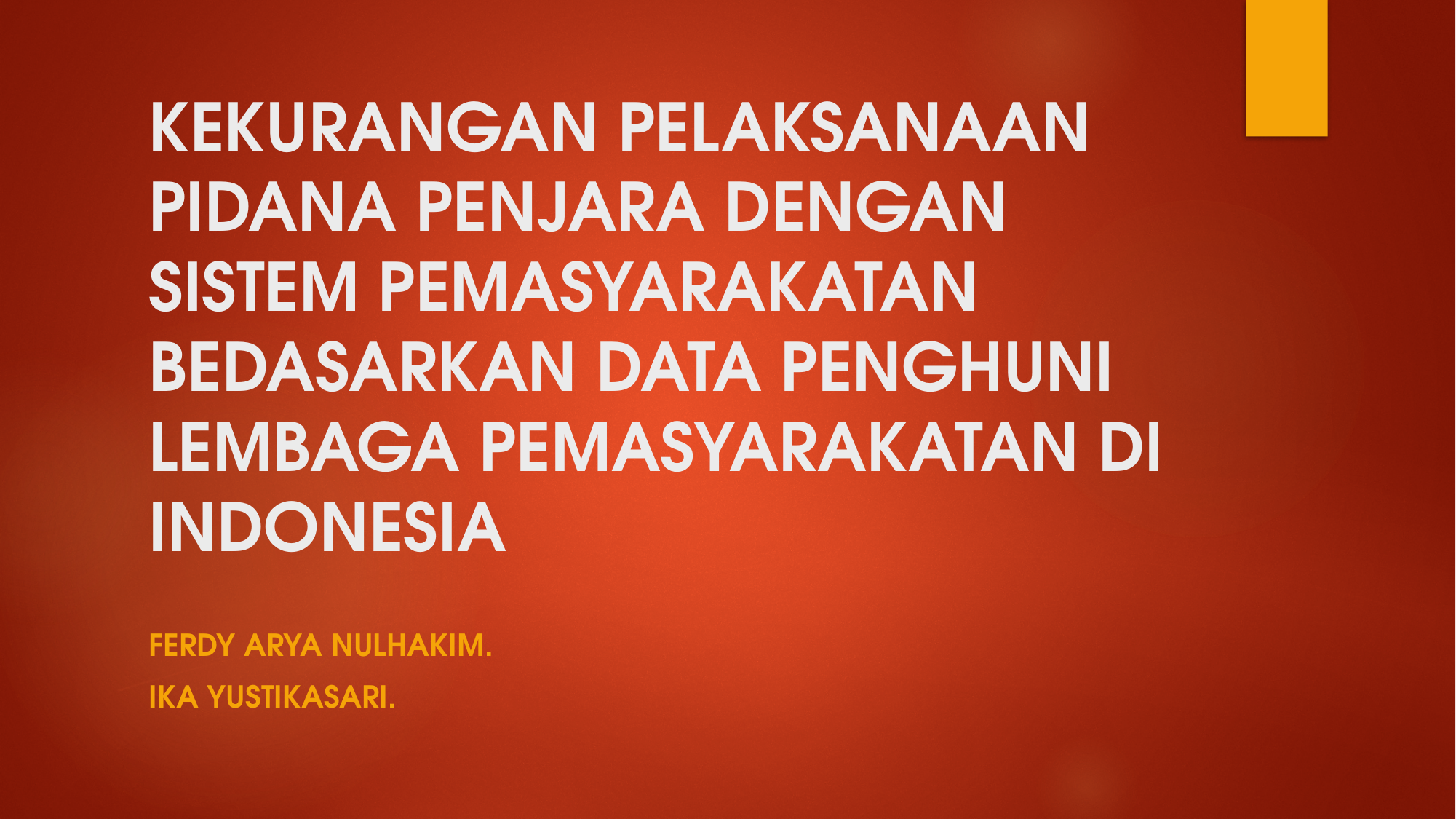

# KEKURANGAN PELAKSANAAN PIDANA PENJARA DENGAN SISTEM PEMASYARAKATAN BEDASARKAN DATA PENGHUNI LEMBAGA PEMASYARAKATAN DI INDONESIA
Ferdy Arya Nulhakim.
IKA YUSTIKASARI.